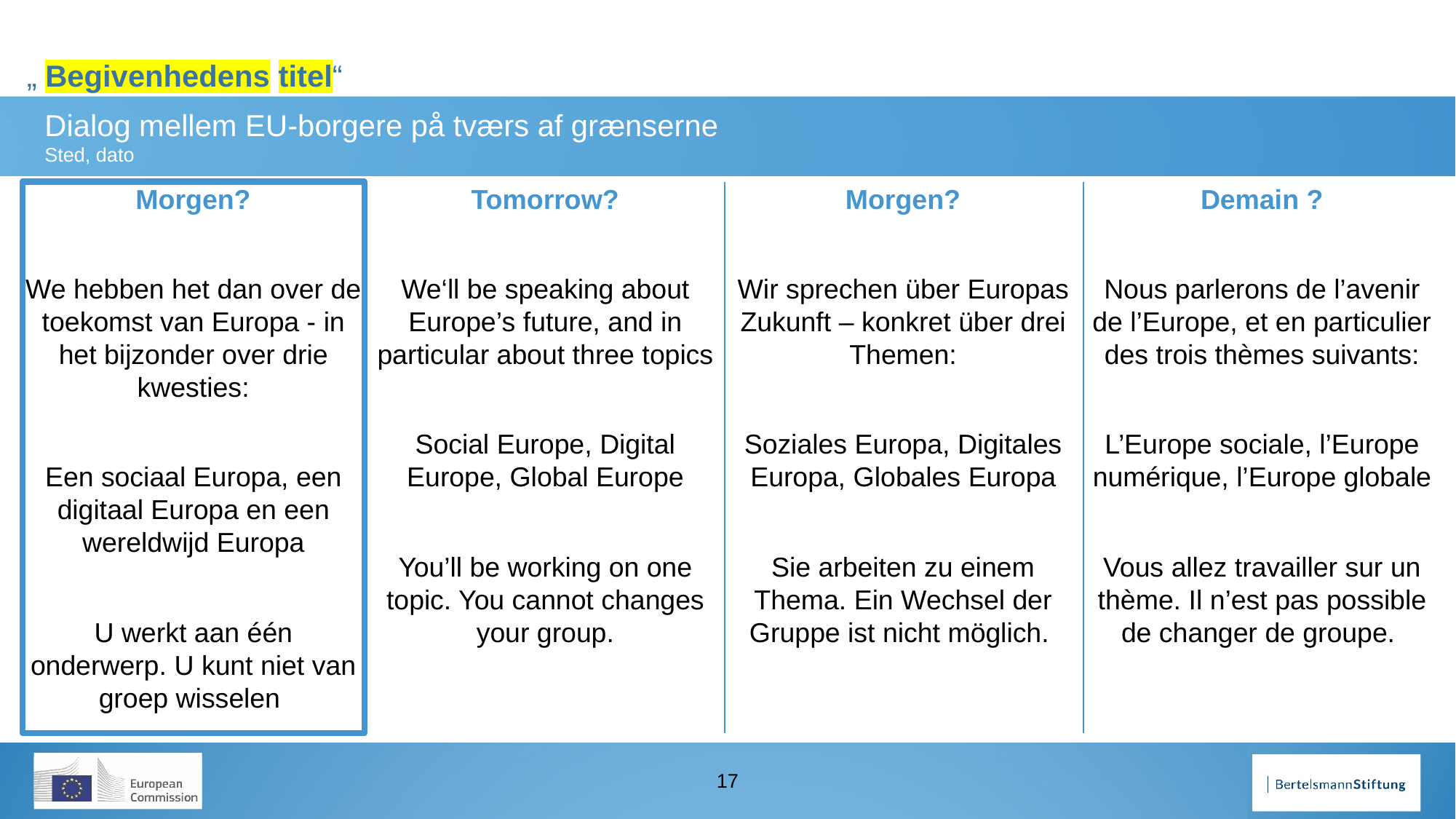

Morgen?

We hebben het dan over de toekomst van Europa - in het bijzonder over drie kwesties:

Een sociaal Europa, een digitaal Europa en een wereldwijd Europa

U werkt aan één onderwerp. U kunt niet van groep wisselen

Tomorrow?

We‘ll be speaking about Europe’s future, and in particular about three topics

Social Europe, Digital Europe, Global Europe

You’ll be working on one topic. You cannot changes your group.
Morgen?

Wir sprechen über Europas Zukunft – konkret über drei Themen:

Soziales Europa, Digitales Europa, Globales Europa

Sie arbeiten zu einem Thema. Ein Wechsel der Gruppe ist nicht möglich.
Demain ?

Nous parlerons de l’avenir de l’Europe, et en particulier des trois thèmes suivants:

L’Europe sociale, l’Europe numérique, l’Europe globale

Vous allez travailler sur un thème. Il n’est pas possible de changer de groupe.

17